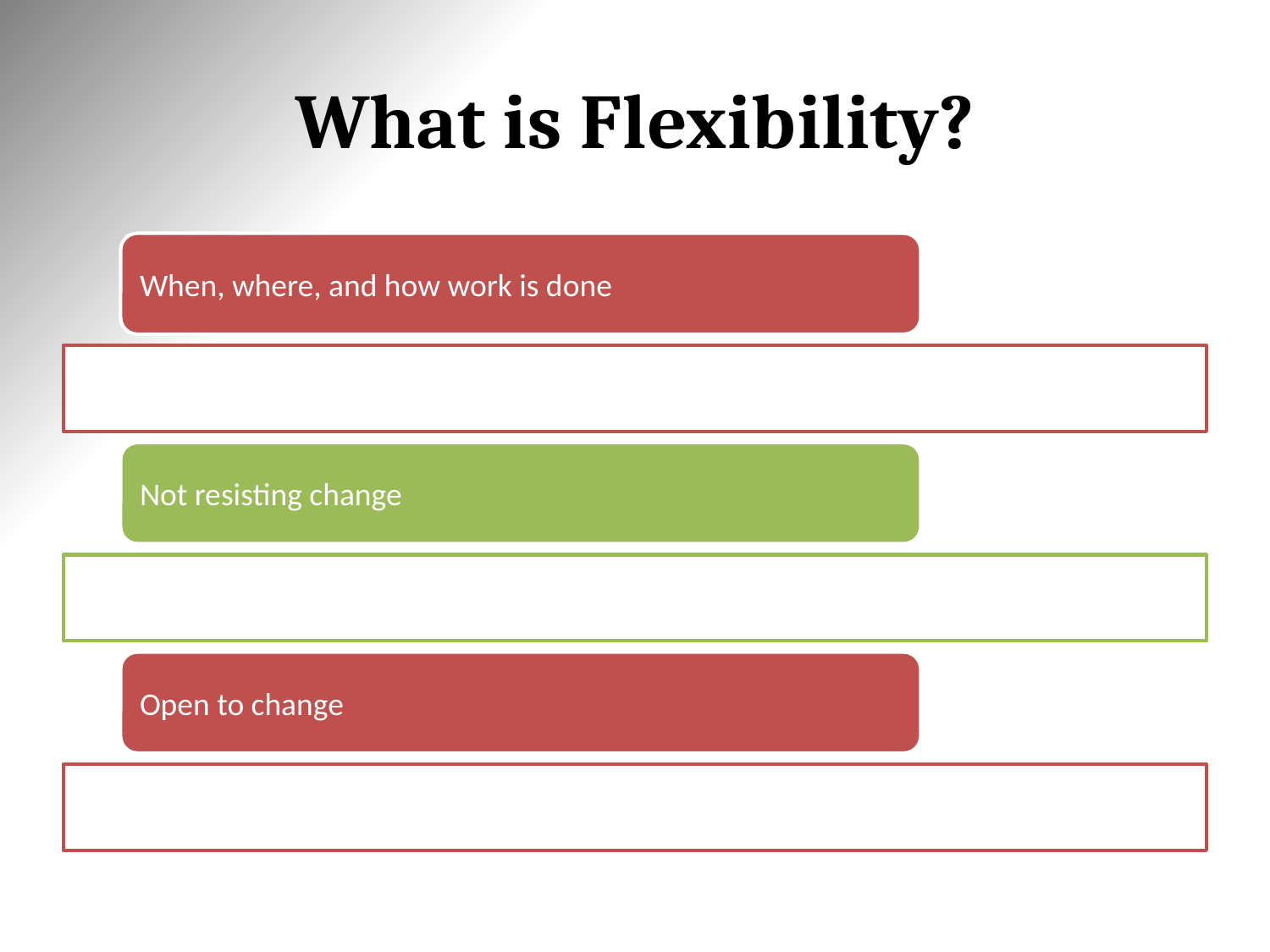

# What is Flexibility?
When, where, and how work is done
Not resisting change
Open to change